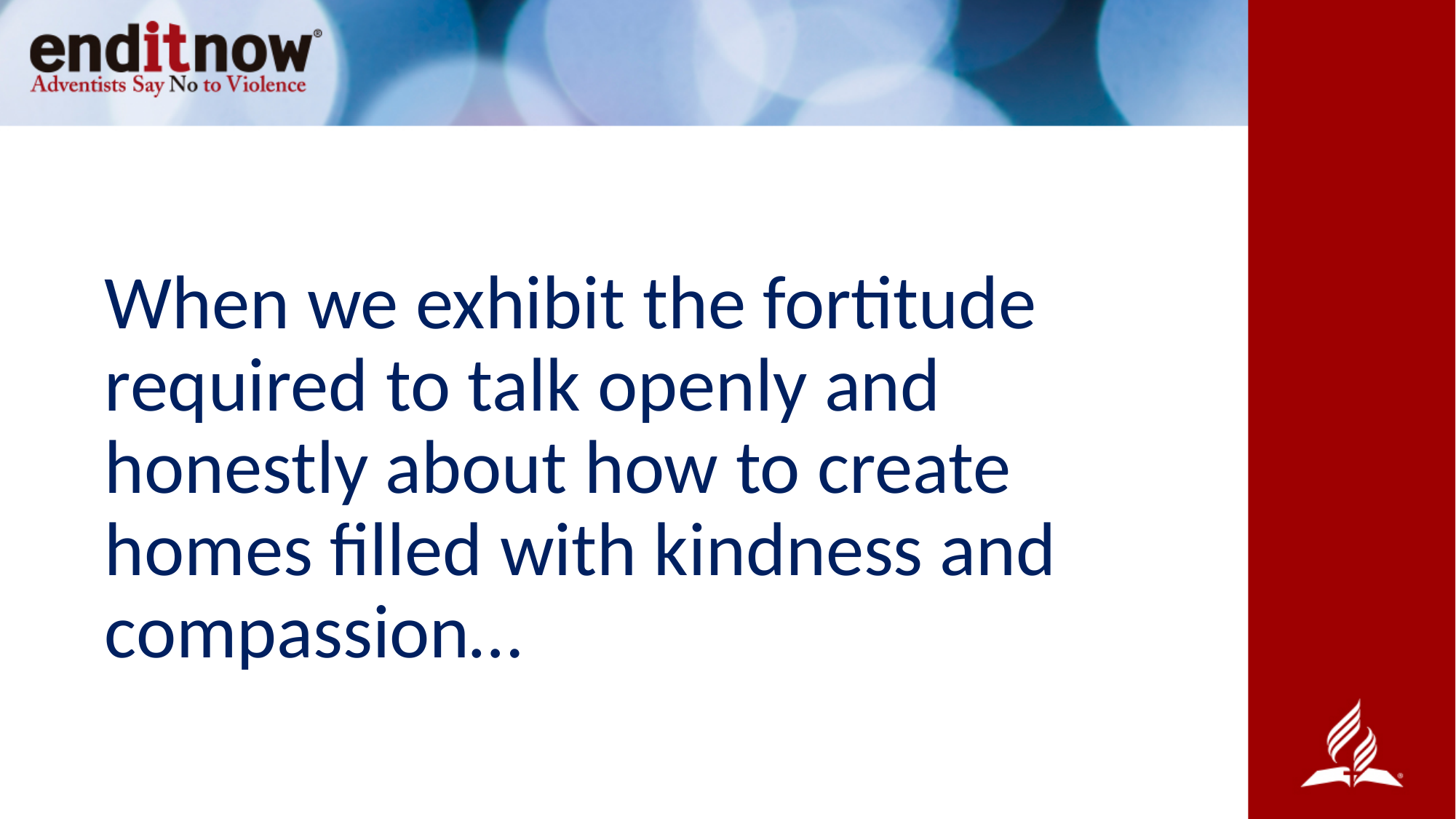

# When we exhibit the fortitude required to talk openly and honestly about how to create homes filled with kindness and compassion…